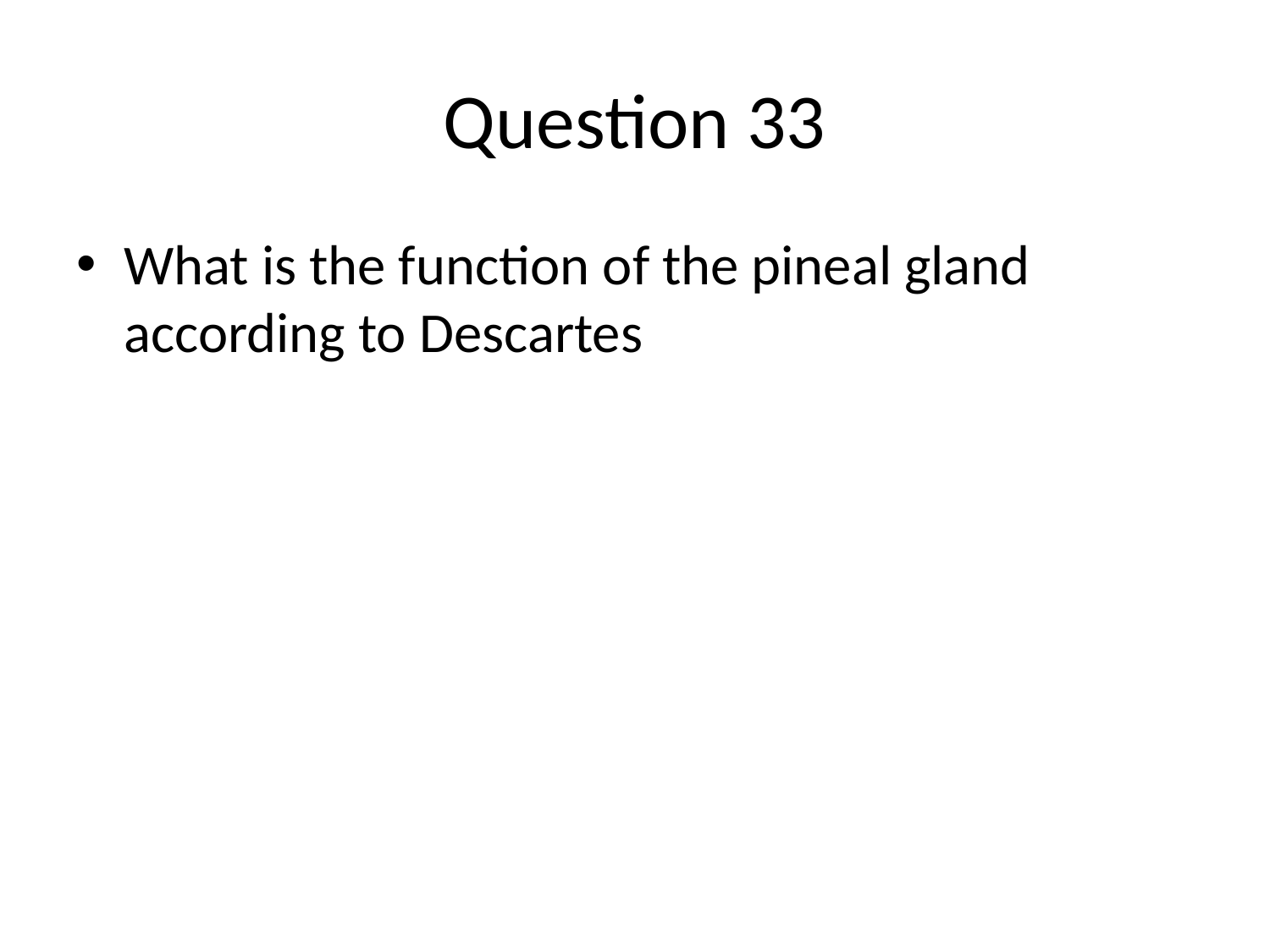

# Question 33
What is the function of the pineal gland according to Descartes